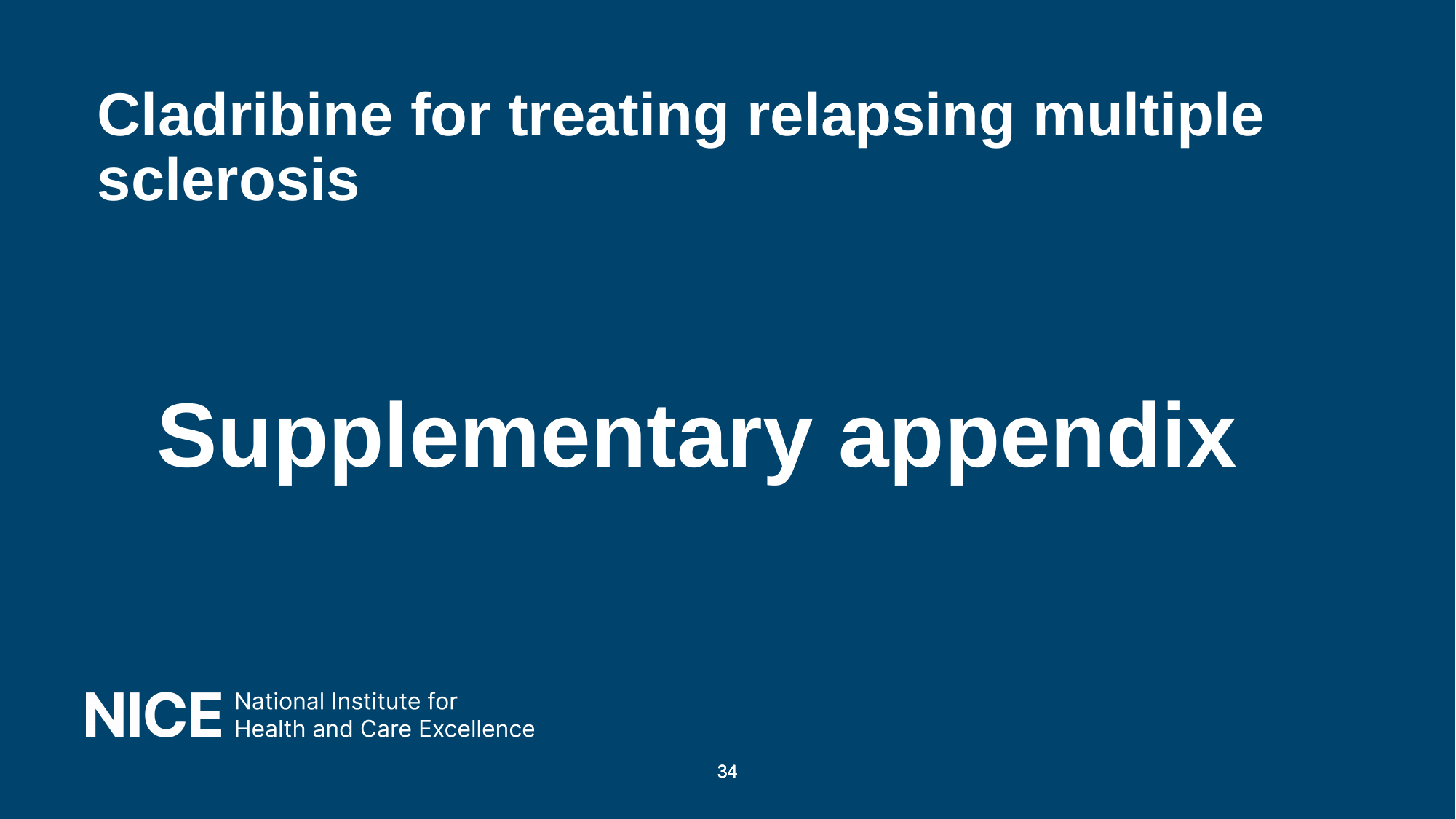

# Cladribine for treating relapsing multiple sclerosis
 Supplementary appendix